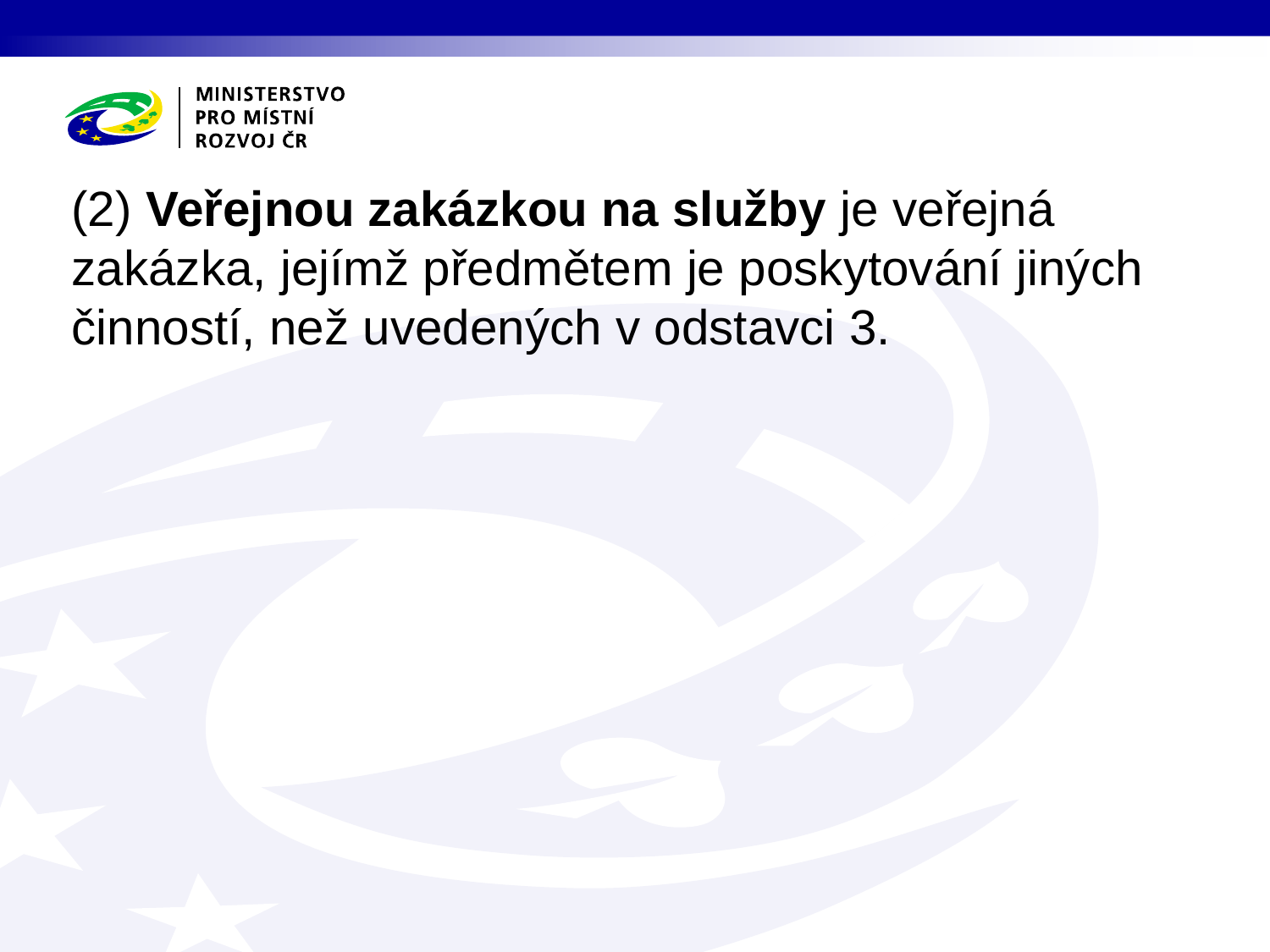

(2) Veřejnou zakázkou na služby je veřejná zakázka, jejímž předmětem je poskytování jiných činností, než uvedených v odstavci 3.